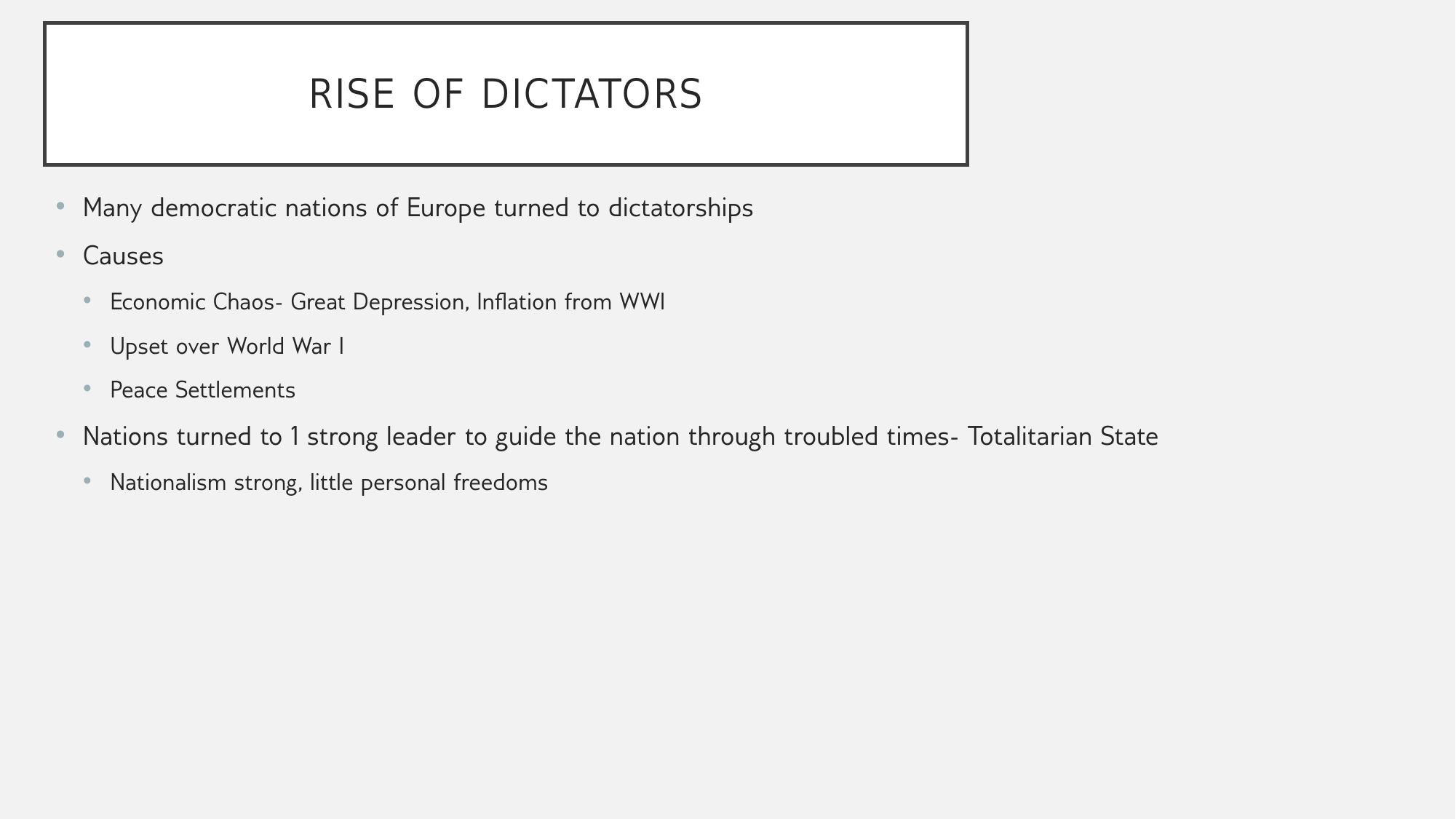

# Rise of Dictators
Many democratic nations of Europe turned to dictatorships
Causes
Economic Chaos- Great Depression, Inflation from WWI
Upset over World War I
Peace Settlements
Nations turned to 1 strong leader to guide the nation through troubled times- Totalitarian State
Nationalism strong, little personal freedoms